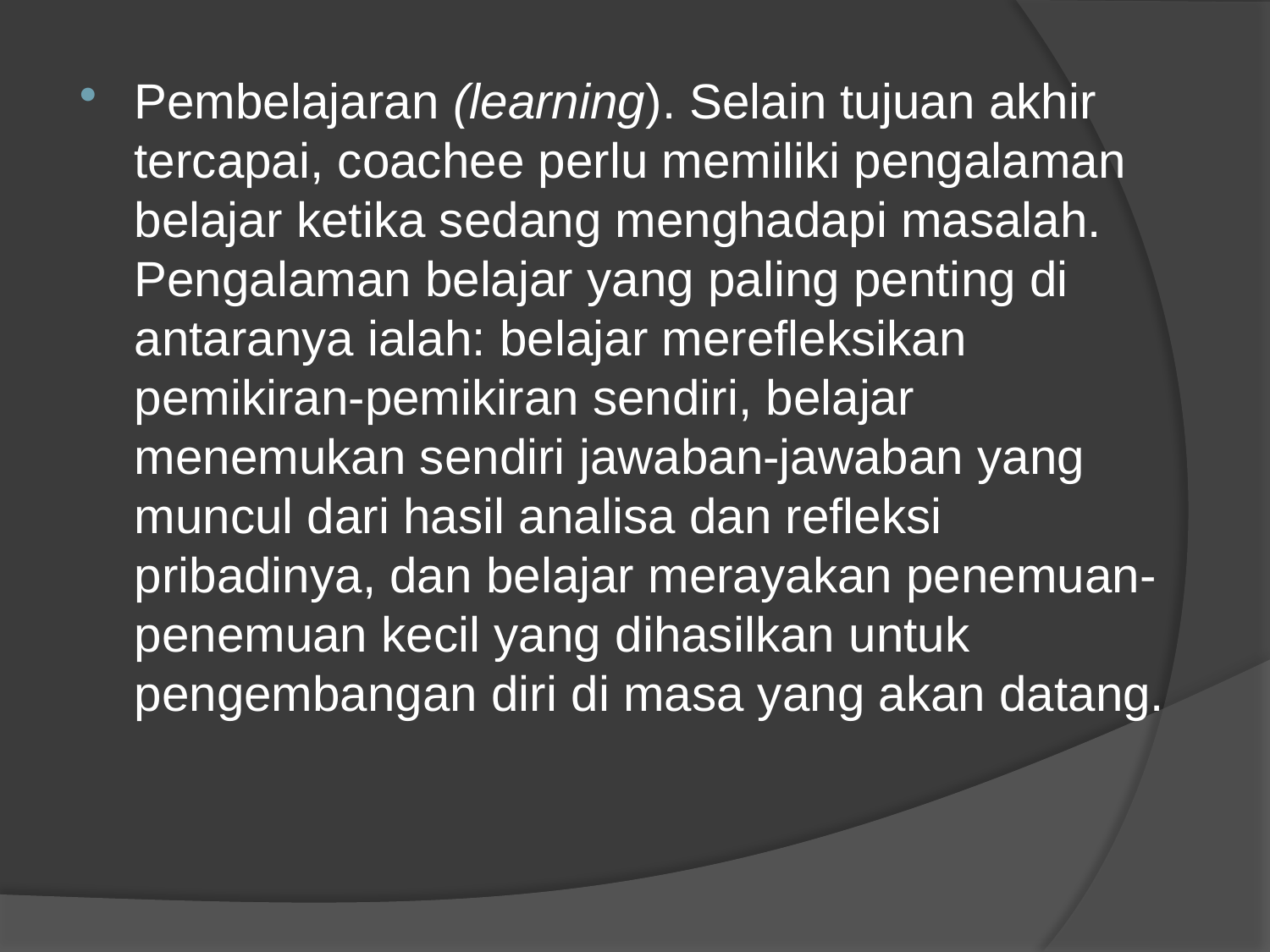

Pembelajaran (learning). Selain tujuan akhir tercapai, coachee perlu memiliki pengalaman belajar ketika sedang menghadapi masalah. Pengalaman belajar yang paling penting di antaranya ialah: belajar merefleksikan pemikiran-pemikiran sendiri, belajar menemukan sendiri jawaban-jawaban yang muncul dari hasil analisa dan refleksi pribadinya, dan belajar merayakan penemuan-penemuan kecil yang dihasilkan untuk pengembangan diri di masa yang akan datang.